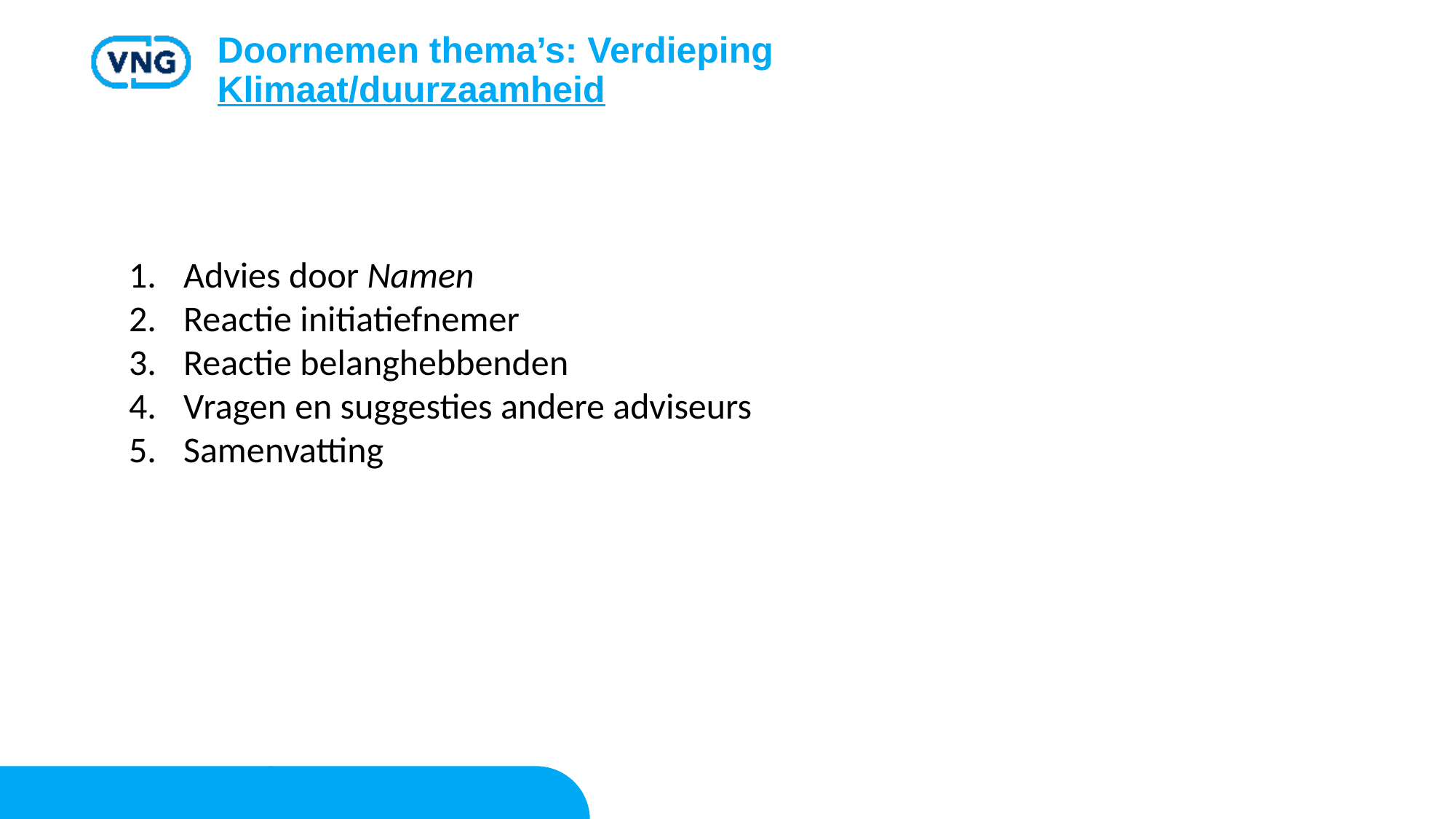

# Doornemen thema’s: Verdieping Klimaat/duurzaamheid

Advies door Namen
Reactie initiatiefnemer
Reactie belanghebbenden
Vragen en suggesties andere adviseurs
Samenvatting